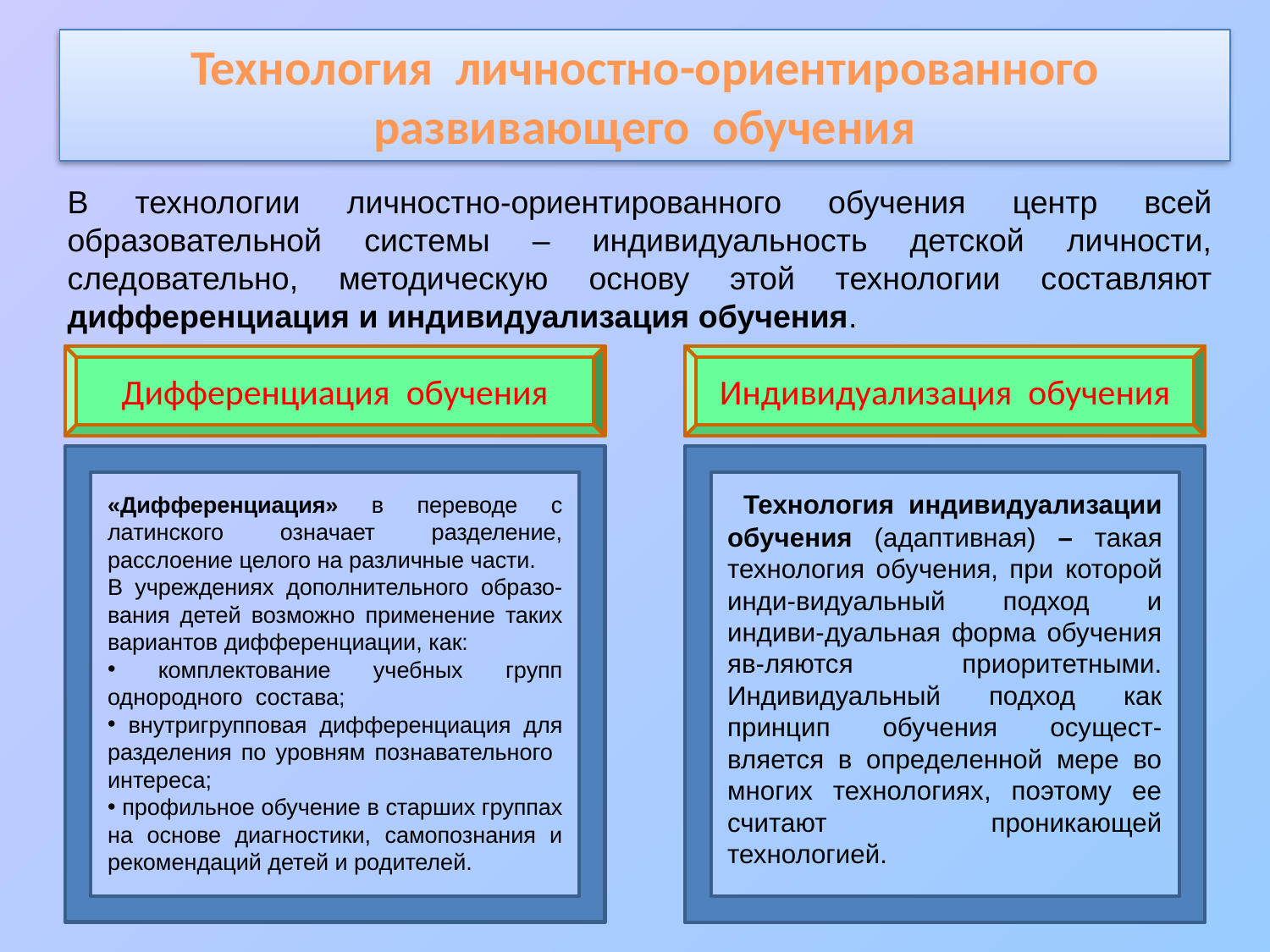

Технология  личностно-ориентированного
развивающего  обучения
В технологии личностно-ориентированного обучения центр всей образовательной системы – индивидуальность детской личности, следовательно, методическую основу этой технологии составляют дифференциация и индивидуализация обучения.
Дифференциация  обучения
Индивидуализация  обучения

«Дифференциация» в переводе с латинского означает разделение, расслоение целого на различные части.
В учреждениях дополнительного образо-вания детей возможно применение таких вариантов дифференциации, как:
 комплектование учебных групп однородного  состава;
 внутригрупповая дифференциация для разделения по уровням познавательного  интереса;
 профильное обучение в старших группах на основе диагностики, самопознания и рекомендаций детей и родителей.
 Технология индивидуализации обучения (адаптивная) – такая технология обучения, при которой инди-видуальный подход и индиви-дуальная форма обучения яв-ляются приоритетными. Индивидуальный подход как принцип обучения осущест-вляется в определенной мере во многих технологиях, поэтому ее считают проникающей технологией.